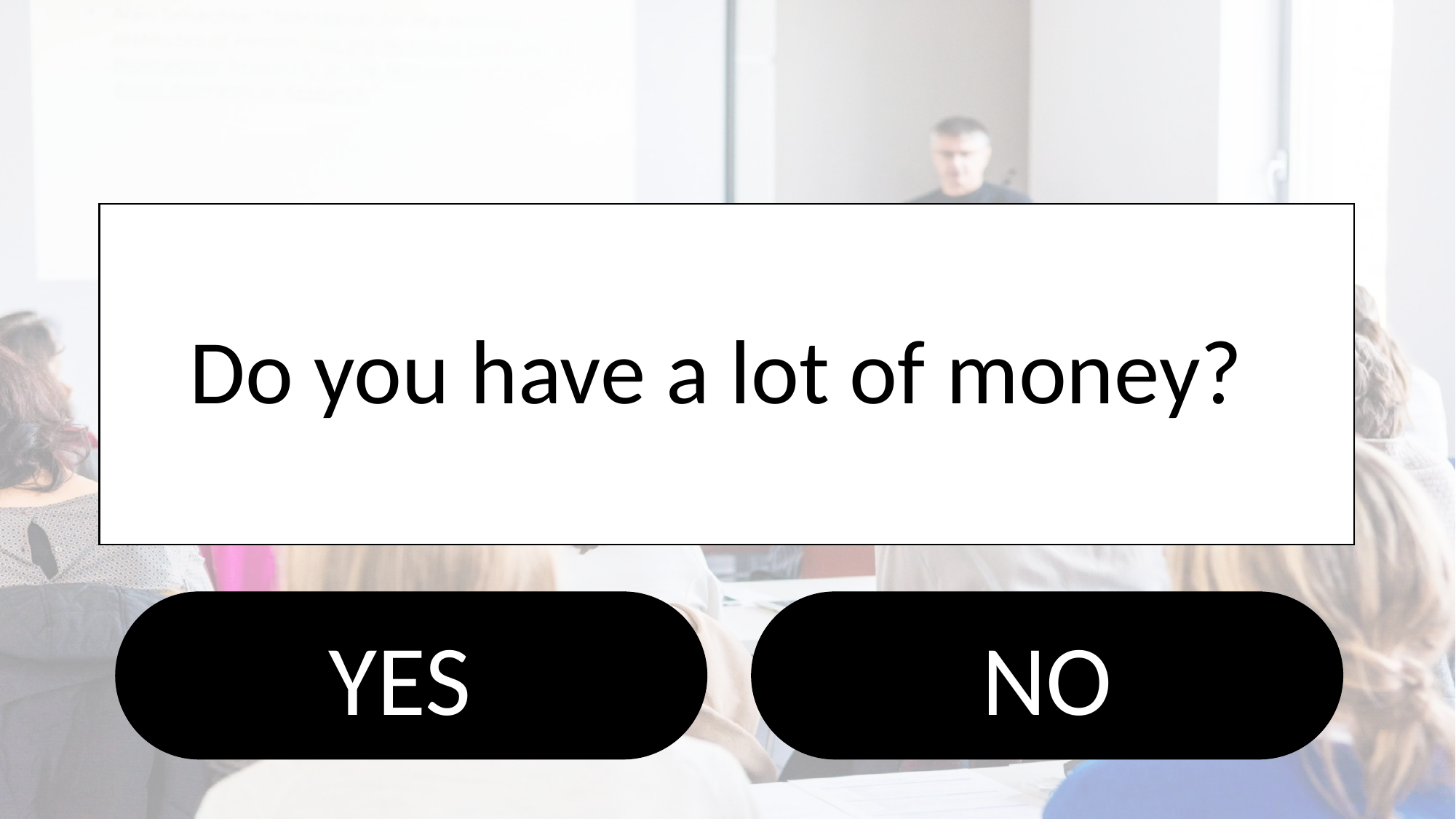

# Do you have a lot of money?
YES
NO